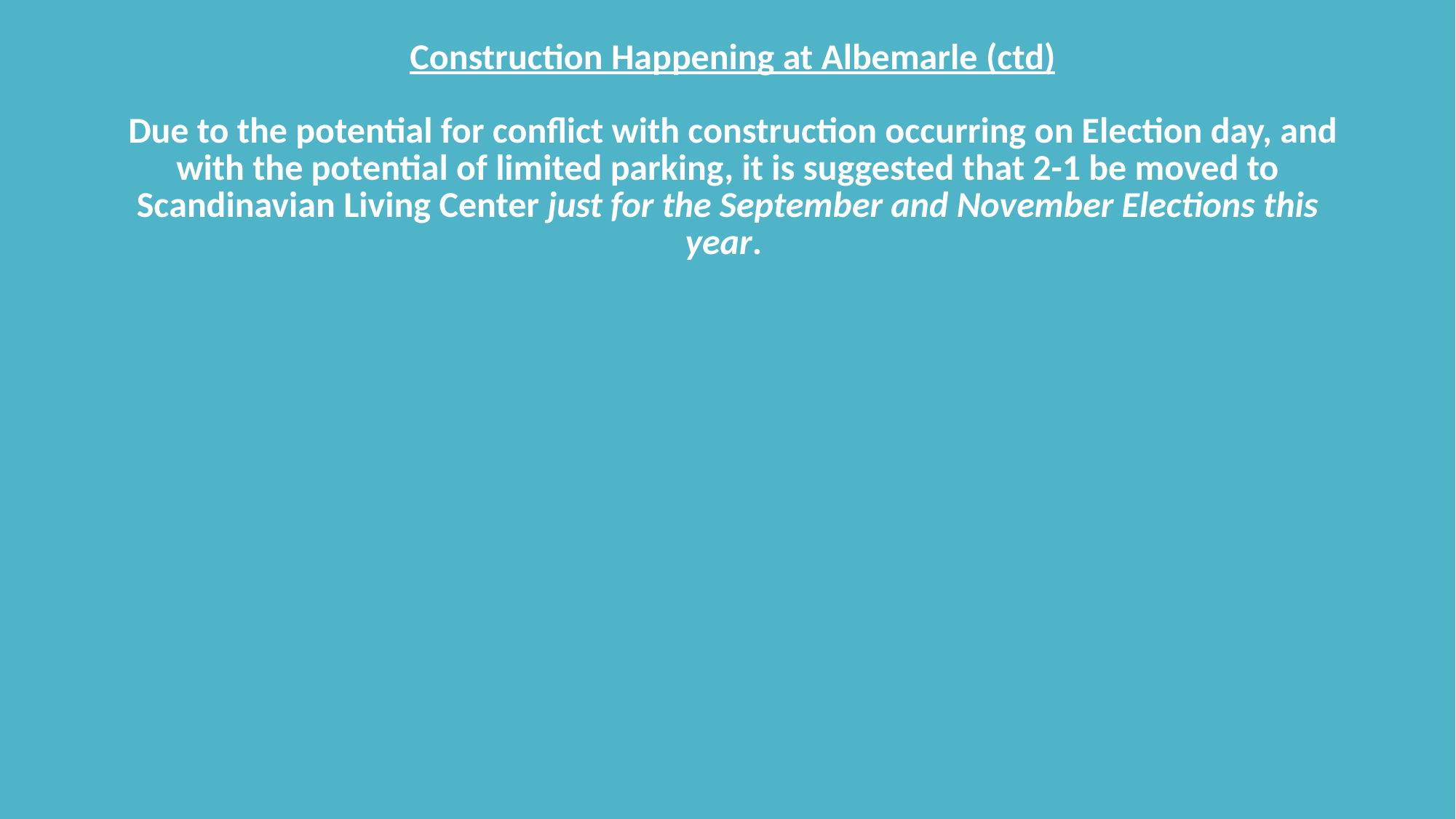

Construction Happening at Albemarle (ctd)

Due to the potential for conflict with construction occurring on Election day, and with the potential of limited parking, it is suggested that 2-1 be moved to Scandinavian Living Center just for the September and November Elections this year.